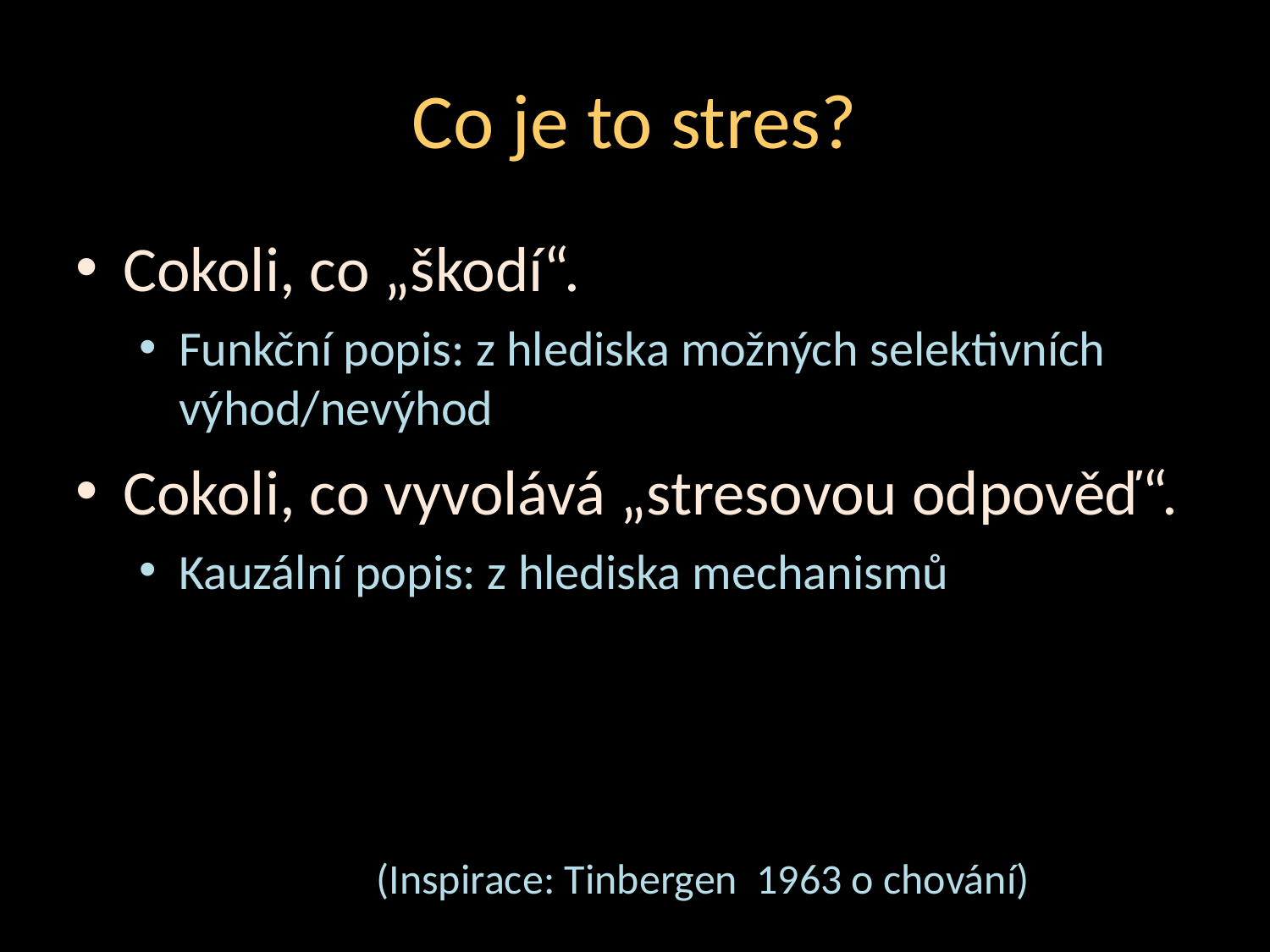

Co je to stres?
Cokoli, co „škodí“.
Funkční popis: z hlediska možných selektivních výhod/nevýhod
Cokoli, co vyvolává „stresovou odpověď“.
Kauzální popis: z hlediska mechanismů
(Inspirace: Tinbergen  1963 o chování)